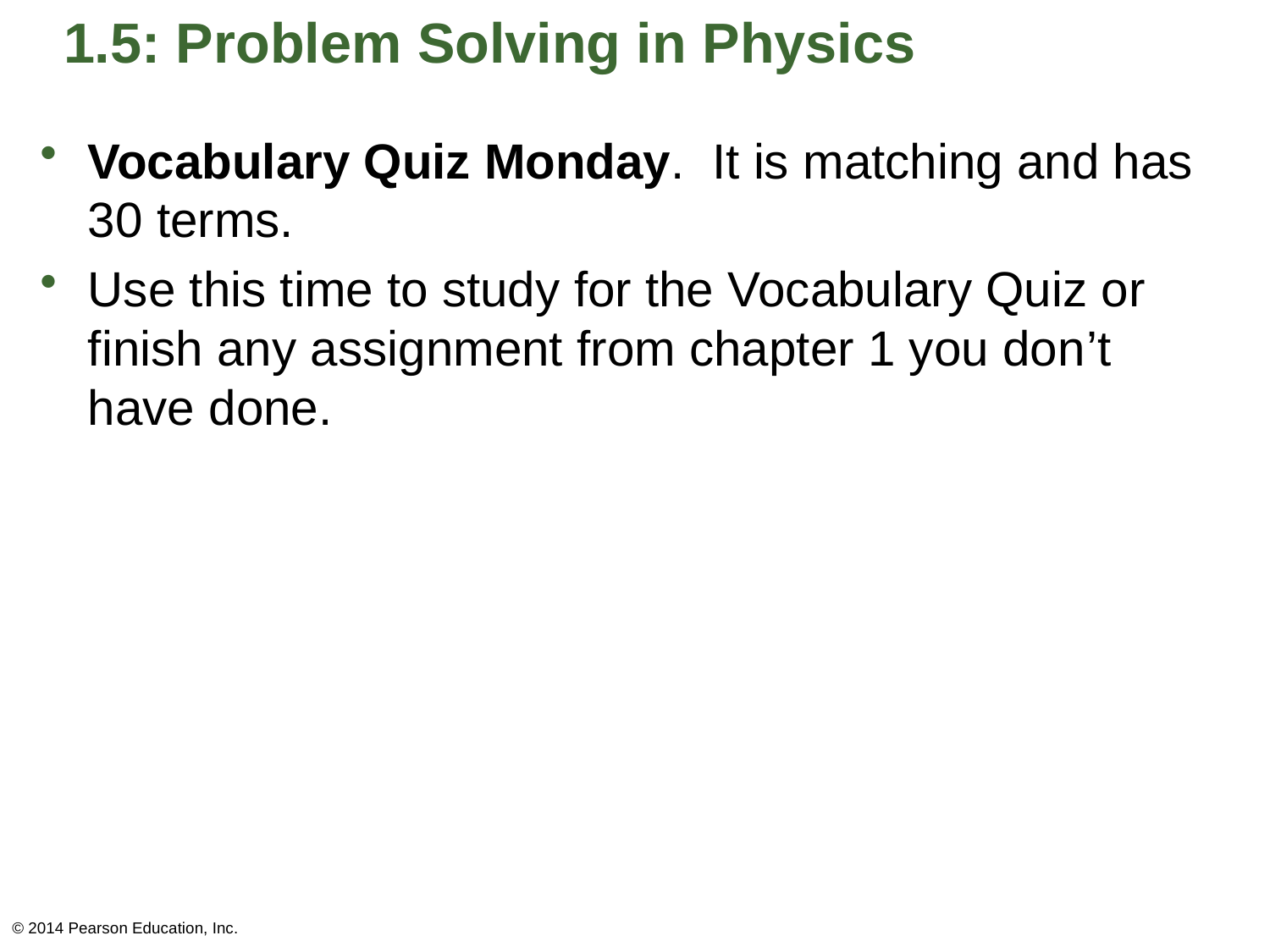

# 1.5: Problem Solving in Physics
Vocabulary Quiz Monday.  It is matching and has 30 terms.
Use this time to study for the Vocabulary Quiz or finish any assignment from chapter 1 you don’t have done.

© 2014 Pearson Education, Inc.